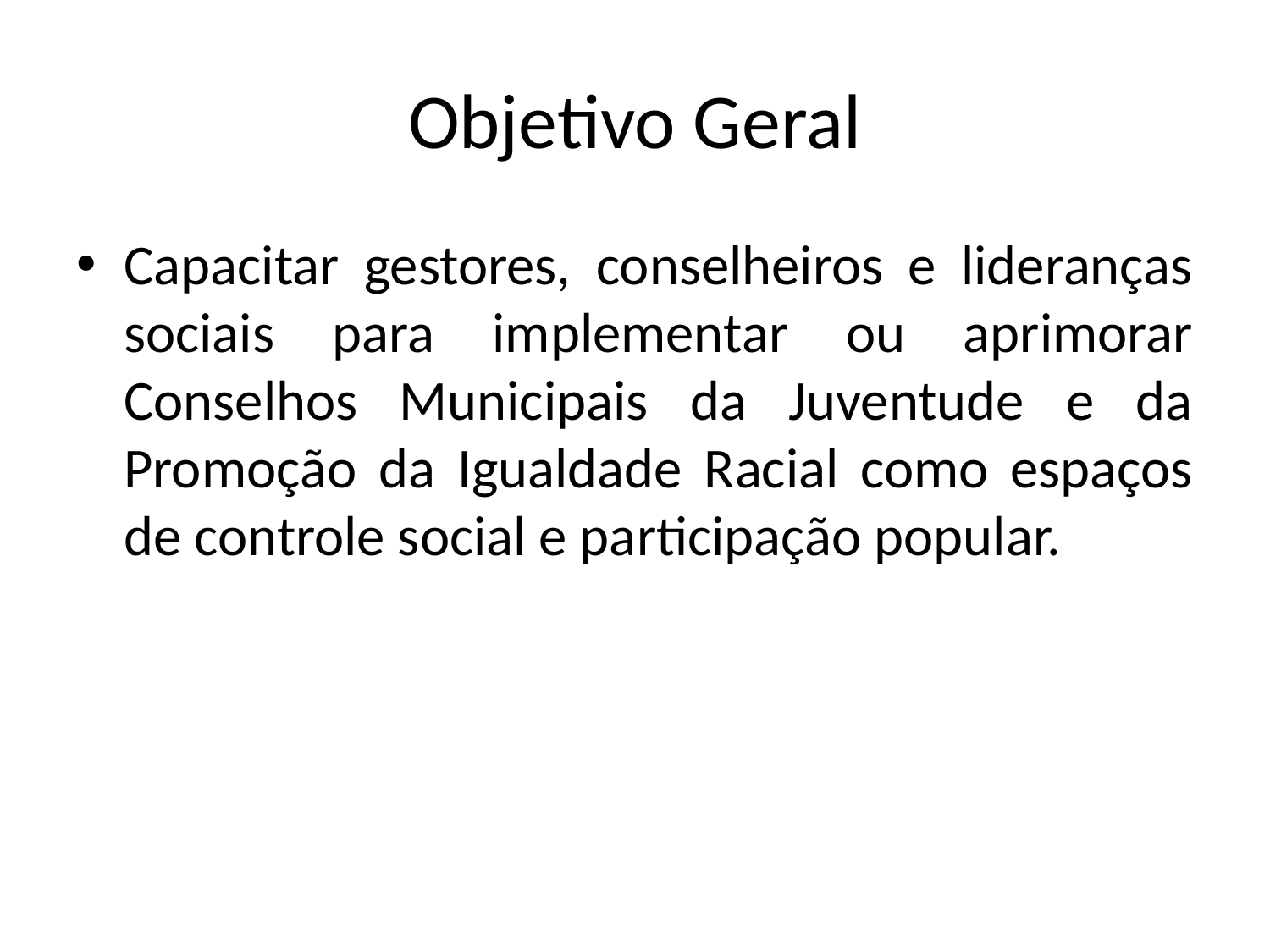

# Objetivo Geral
Capacitar gestores, conselheiros e lideranças sociais para implementar ou aprimorar Conselhos Municipais da Juventude e da Promoção da Igualdade Racial como espaços de controle social e participação popular.